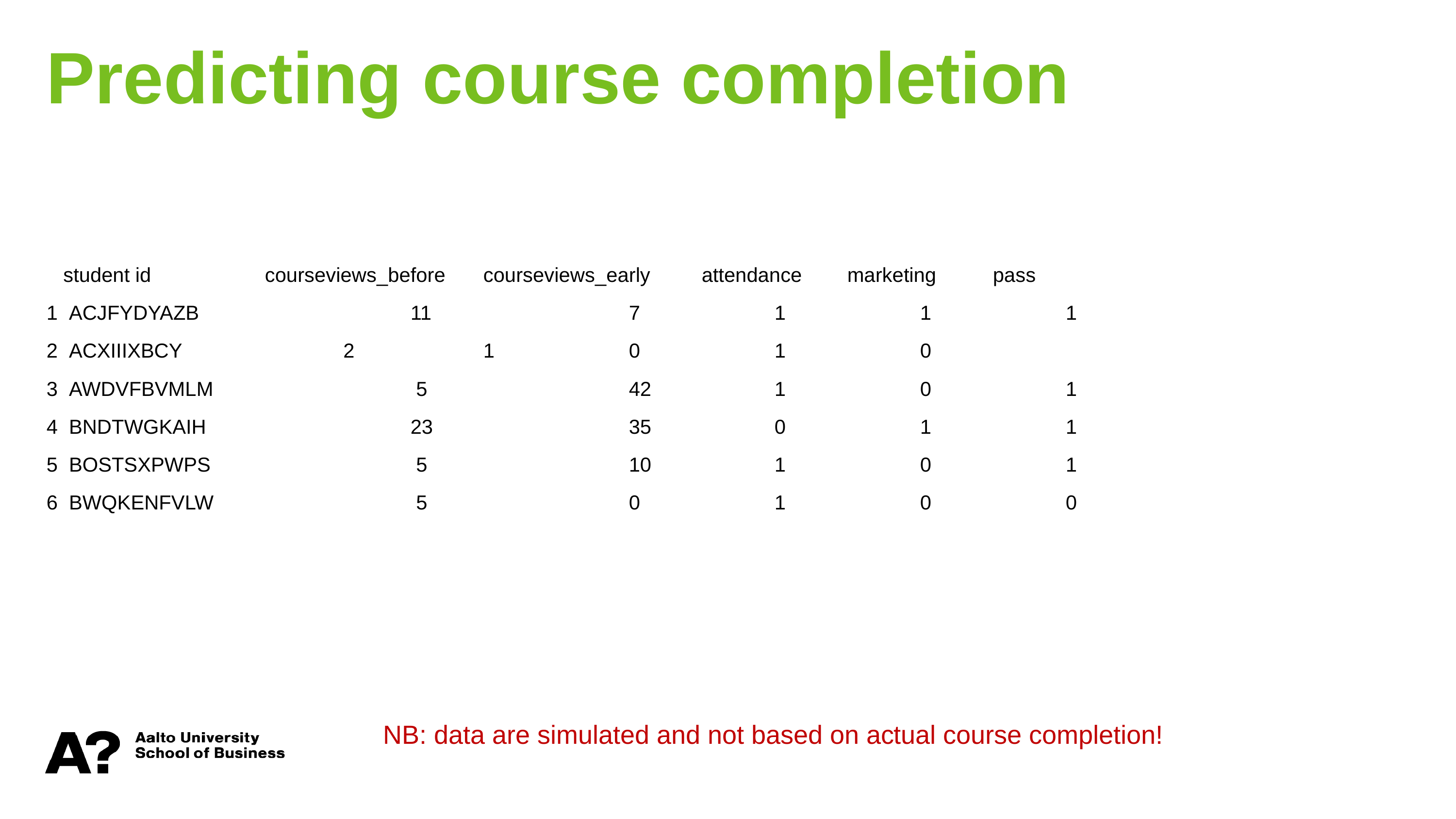

Predicting course completion

   student id 		courseviews_before 	courseviews_early	attendance 	marketing	pass
1  ACJFYDYAZB			11     			7		1		1		1
2  ACXIIIXBCY			 2       		1		0		1		0
3  AWDVFBVMLM 			 5		   	42		1		0		1
4  BNDTWGKAIH			23     			35		0		1		1
5  BOSTSXPWPS			 5   			10		1		0		1
6  BWQKENFVLW			 5   			0		1		0		0

NB: data are simulated and not based on actual course completion!